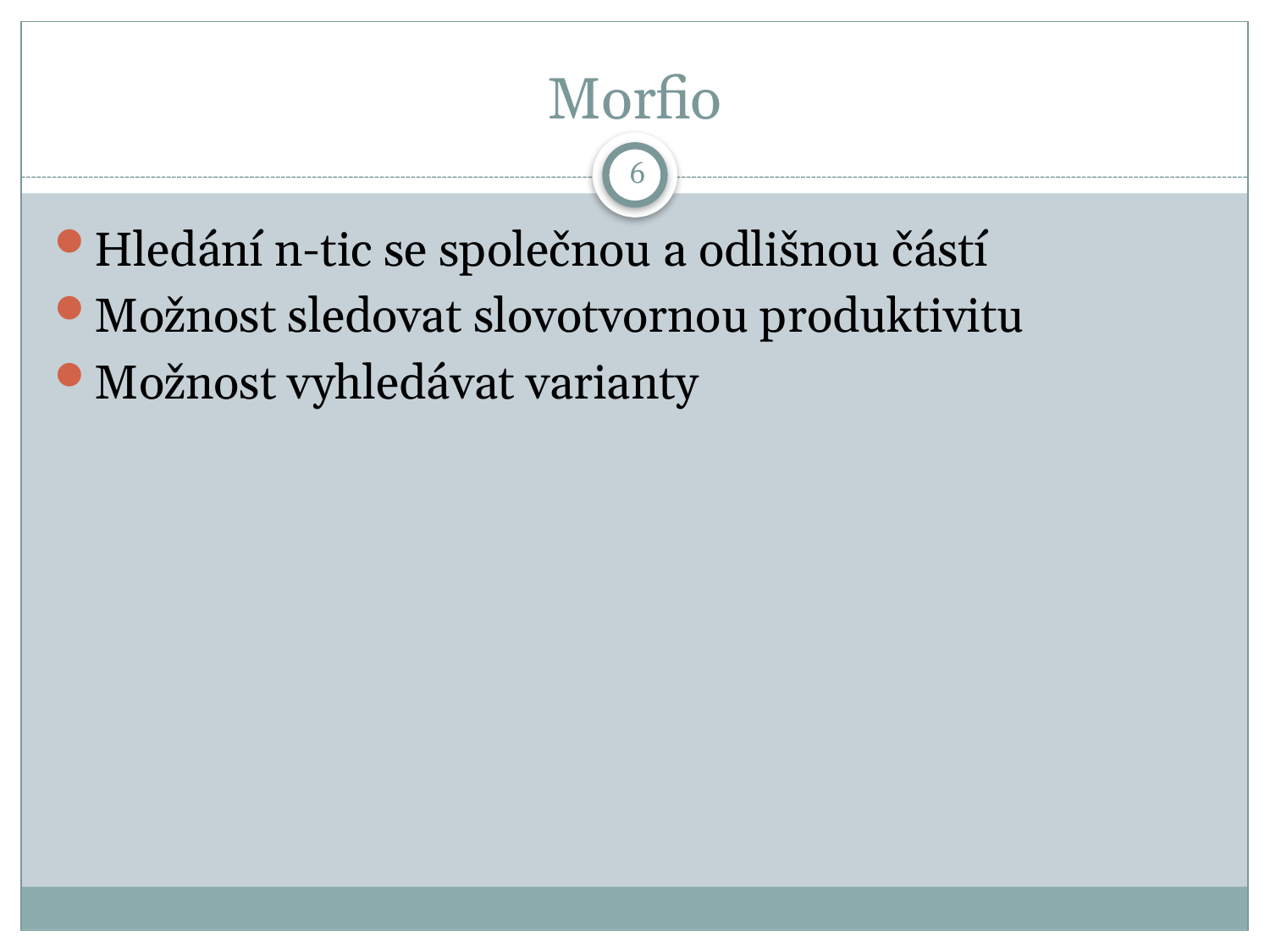

# Morfio
6
Hledání n-tic se společnou a odlišnou částí
Možnost sledovat slovotvornou produktivitu
Možnost vyhledávat varianty